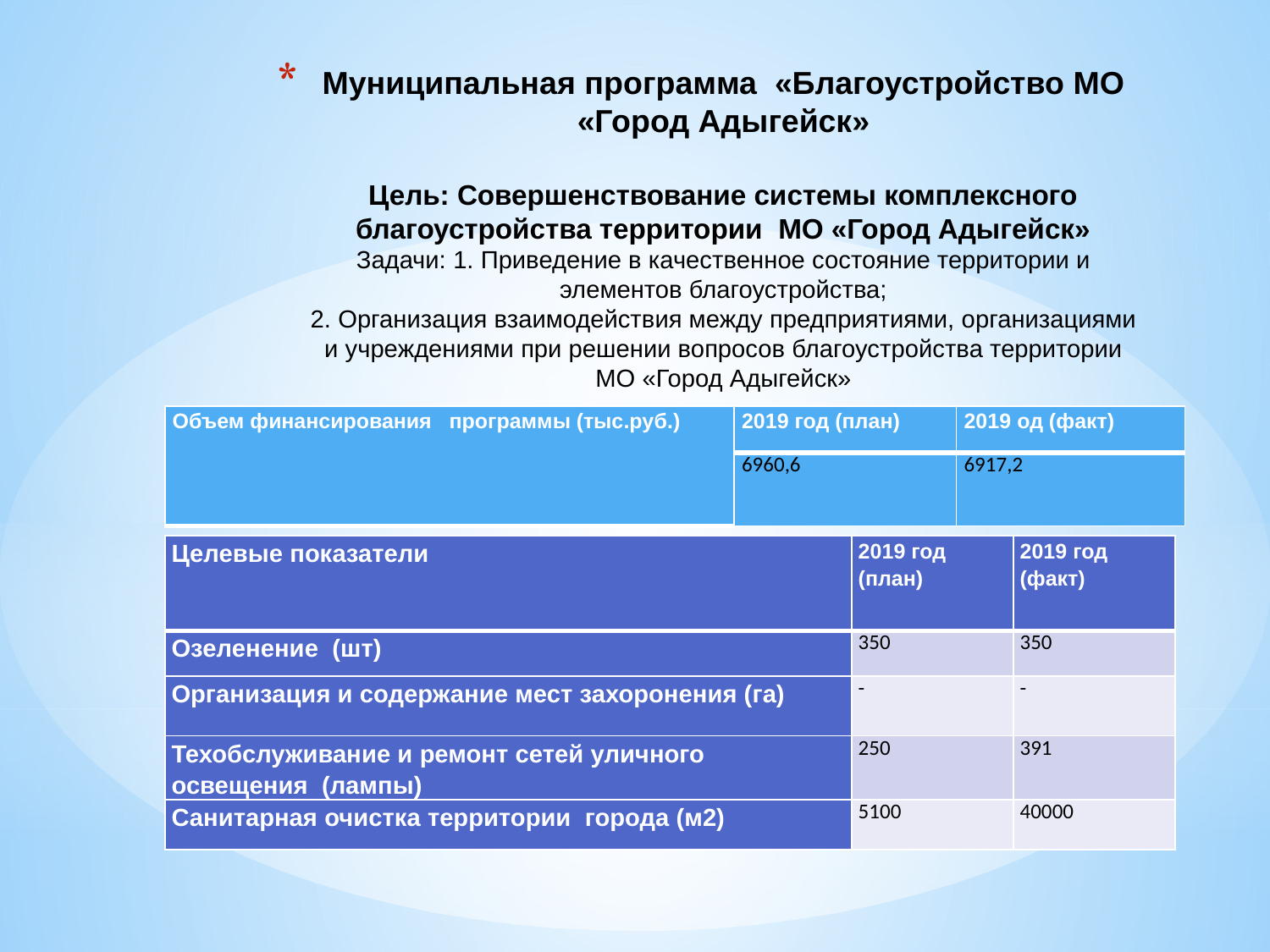

# Муниципальная программа  «Благоустройство МО «Город Адыгейск» Цель: Совершенствование системы комплексного благоустройства территории  МО «Город Адыгейск» Задачи: 1. Приведение в качественное состояние территории и элементов благоустройства; 2. Организация взаимодействия между предприятиями, организациями и учреждениями при решении вопросов благоустройства территории МО «Город Адыгейск»
| Объем финансирования программы (тыс.руб.) | 2019 год (план) | 2019 од (факт) |
| --- | --- | --- |
|  | 6960,6 | 6917,2 |
| Целевые показатели | 2019 год (план) | 2019 год (факт) |
| --- | --- | --- |
| Озеленение (шт) | 350 | 350 |
| Организация и содержание мест захоронения (га) | - | - |
| Техобслуживание и ремонт сетей уличного освещения (лампы) | 250 | 391 |
| Санитарная очистка территории города (м2) | 5100 | 40000 |